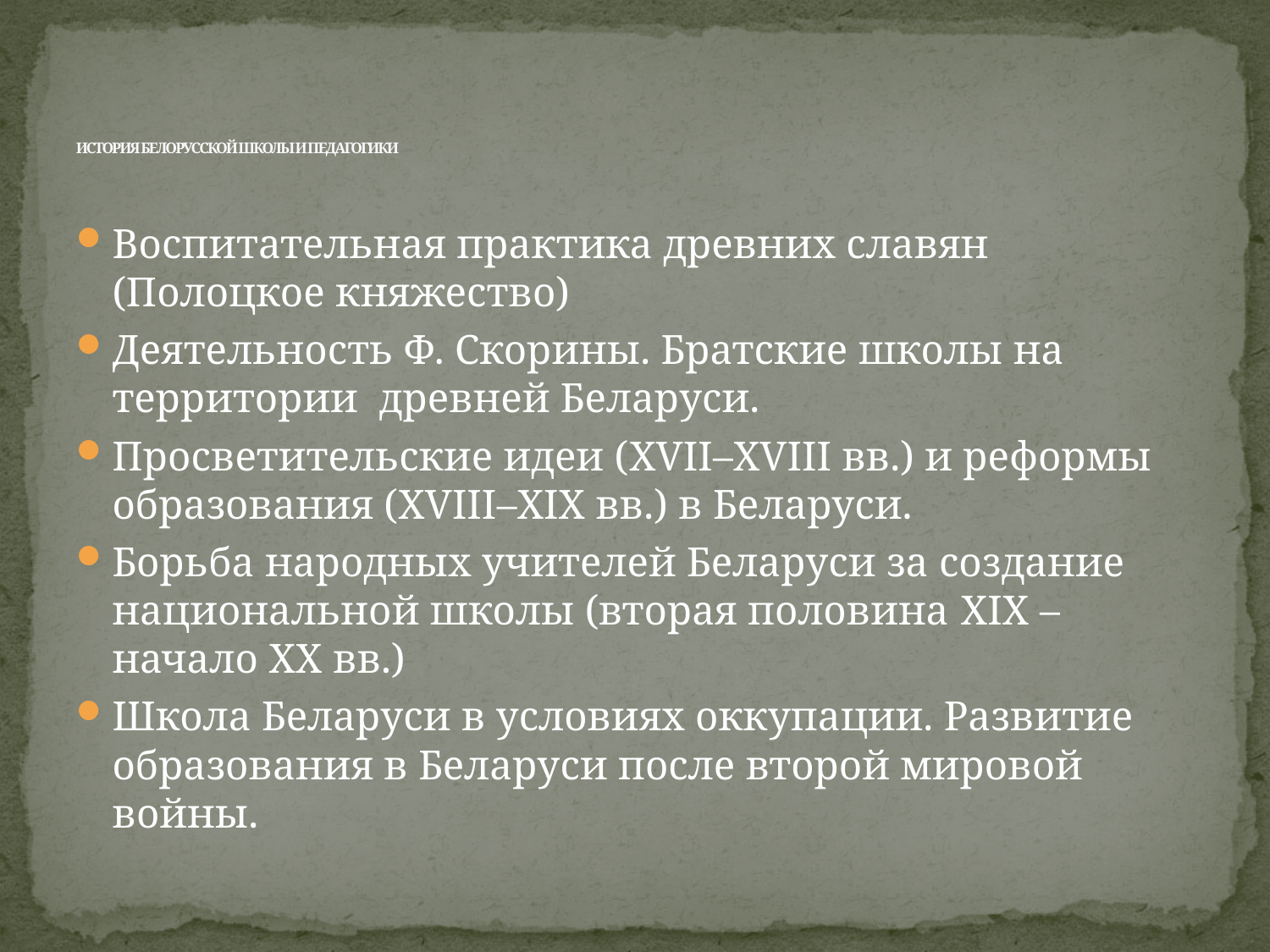

# ИСТОРИЯ БЕЛОРУССКОЙ ШКОЛЫ И ПЕДАГОГИКИ
Воспитательная практика древних славян (Полоцкое княжество)
Деятельность Ф. Скорины. Братские школы на территории  древней Беларуси.
Просветительские идеи (XVII–XVIII вв.) и реформы образования (XVIII–XIX вв.) в Беларуси.
Борьба народных учителей Беларуси за создание национальной школы (вторая половина XIX – начало XX вв.)
Школа Беларуси в условиях оккупации. Развитие образования в Беларуси после второй мировой войны.